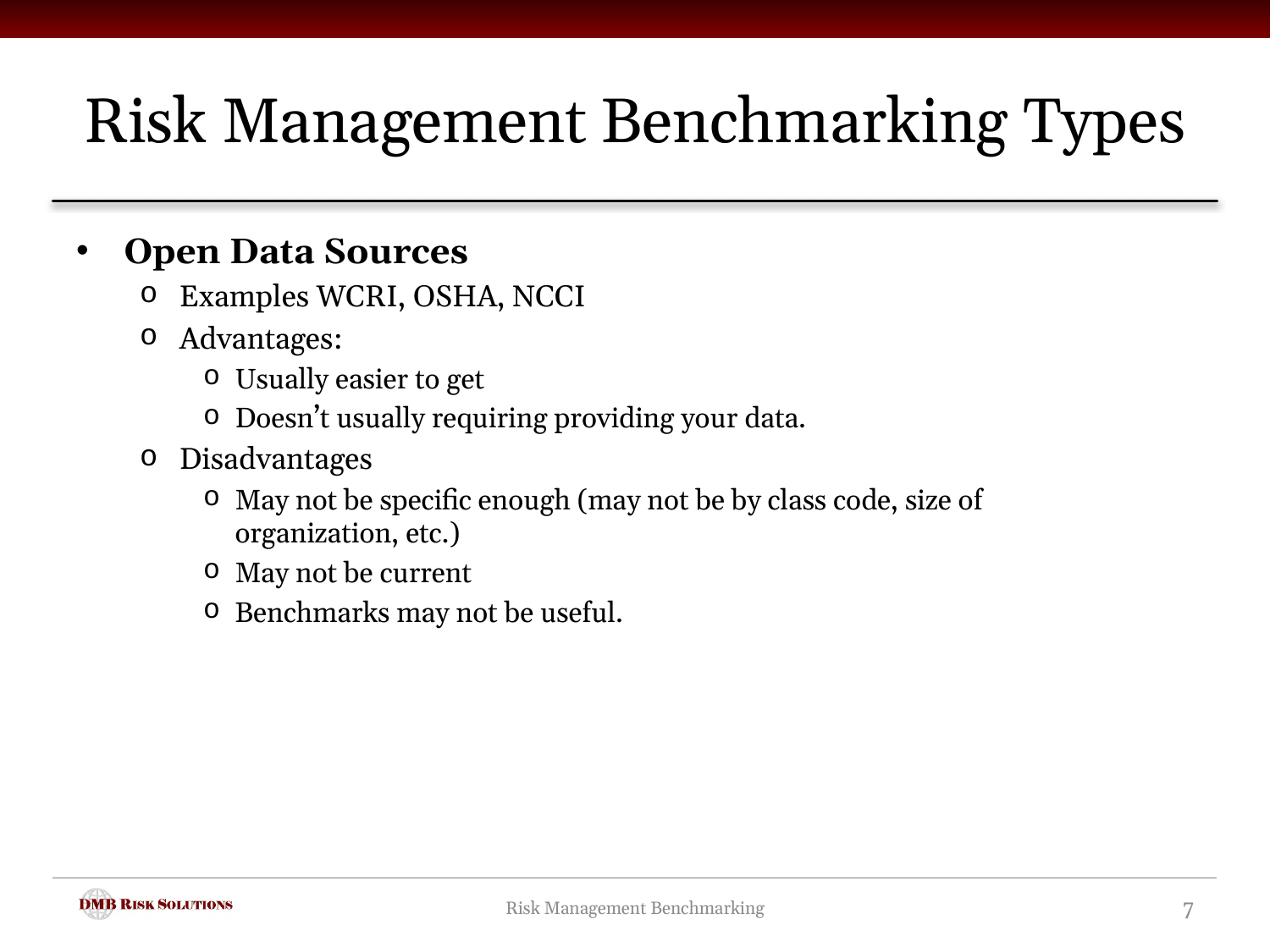

# Risk Management Benchmarking Types
Open Data Sources
Examples WCRI, OSHA, NCCI
Advantages:
Usually easier to get
Doesn’t usually requiring providing your data.
Disadvantages
May not be specific enough (may not be by class code, size of organization, etc.)
May not be current
Benchmarks may not be useful.
Risk Management Benchmarking
7